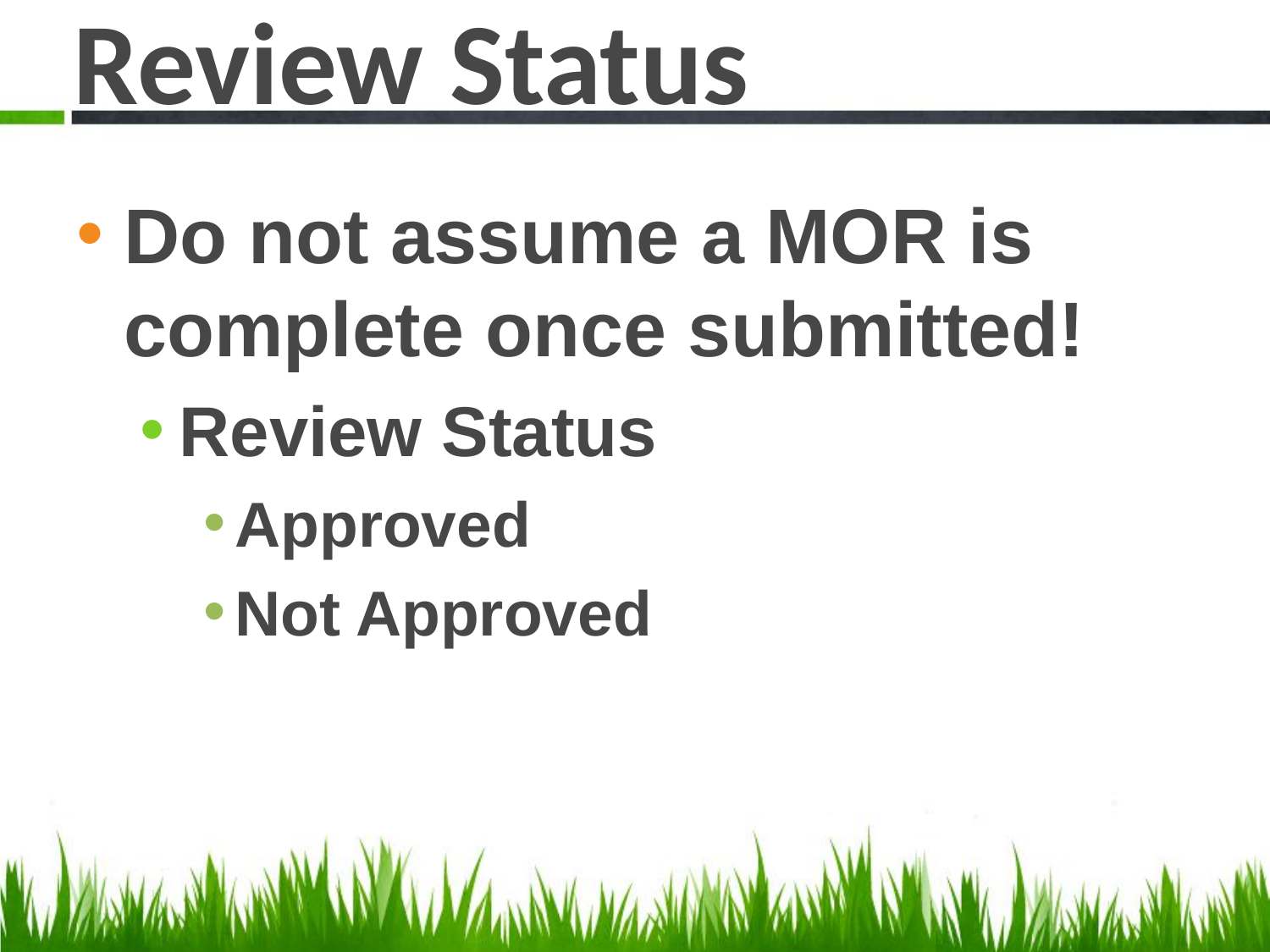

# Review Status
Do not assume a MOR is complete once submitted!
Review Status
Approved
Not Approved